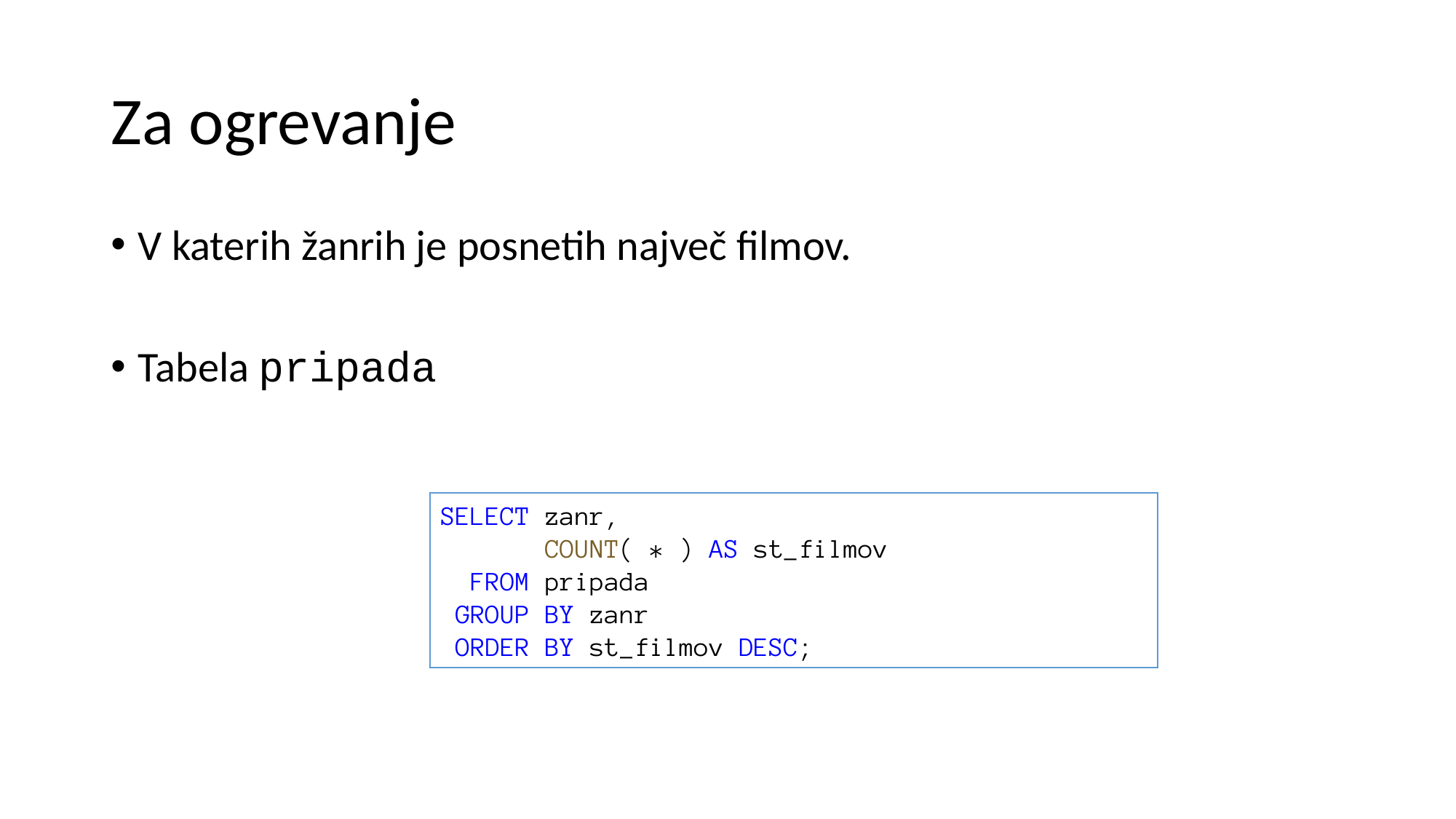

# Za ogrevanje
V katerih žanrih je posnetih največ filmov.

Tabela pripada

SELECT zanr,
       COUNT( * ) AS st_filmov
  FROM pripada
 GROUP BY zanr
 ORDER BY st_filmov DESC;